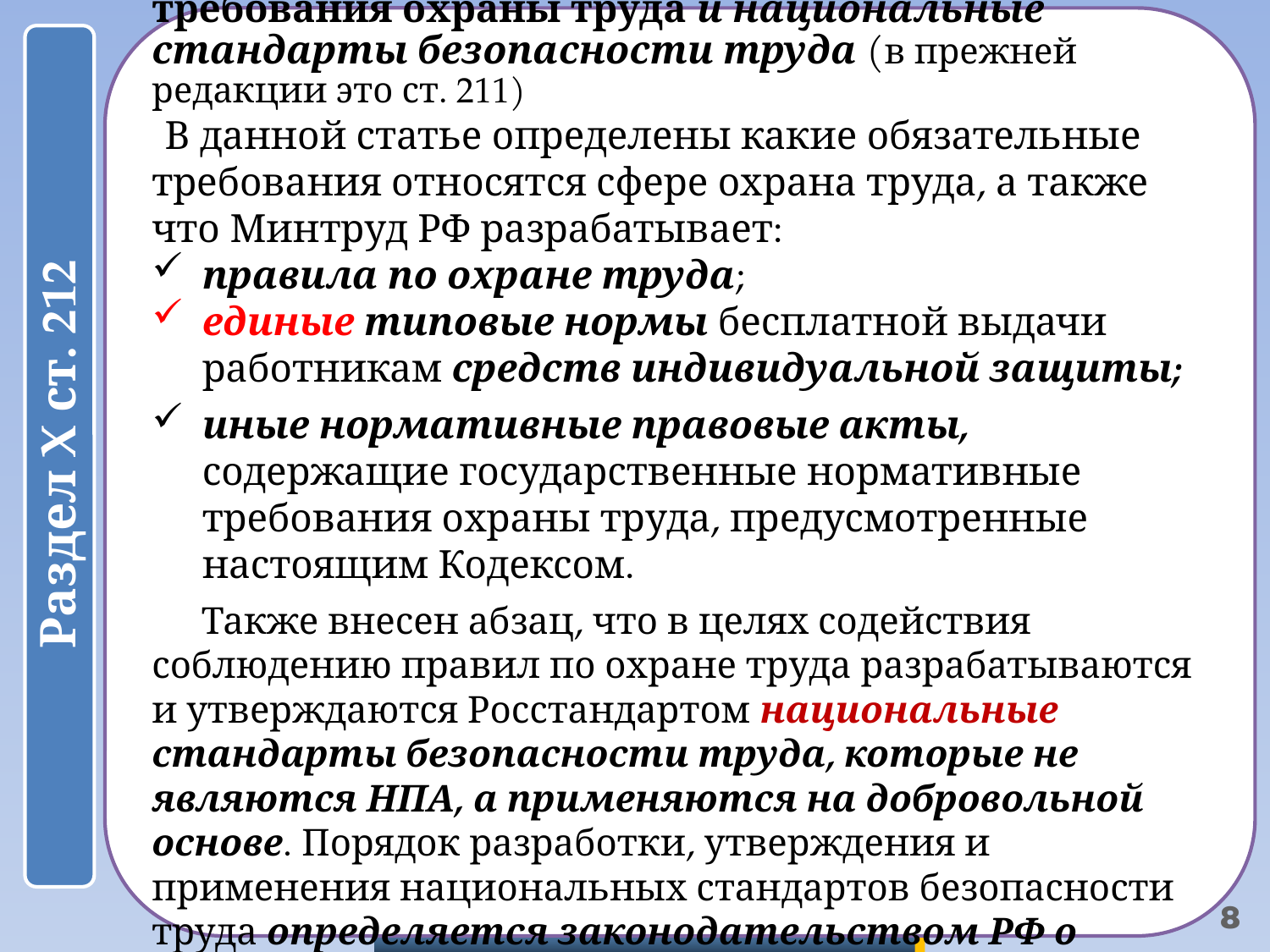

Статья 212. Государственные нормативные требования охраны труда и национальные стандарты безопасности труда (в прежней редакции это ст. 211)
В данной статье определены какие обязательные требования относятся сфере охрана труда, а также что Минтруд РФ разрабатывает:
правила по охране труда;
единые типовые нормы бесплатной выдачи работникам средств индивидуальной защиты;
иные нормативные правовые акты, содержащие государственные нормативные требования охраны труда, предусмотренные настоящим Кодексом.
Также внесен абзац, что в целях содействия соблюдению правил по охране труда разрабатываются и утверждаются Росстандартом национальные стандарты безопасности труда, которые не являются НПА, а применяются на добровольной основе. Порядок разработки, утверждения и применения национальных стандартов безопасности труда определяется законодательством РФ о стандартизации.
Раздел X ст. 212

8